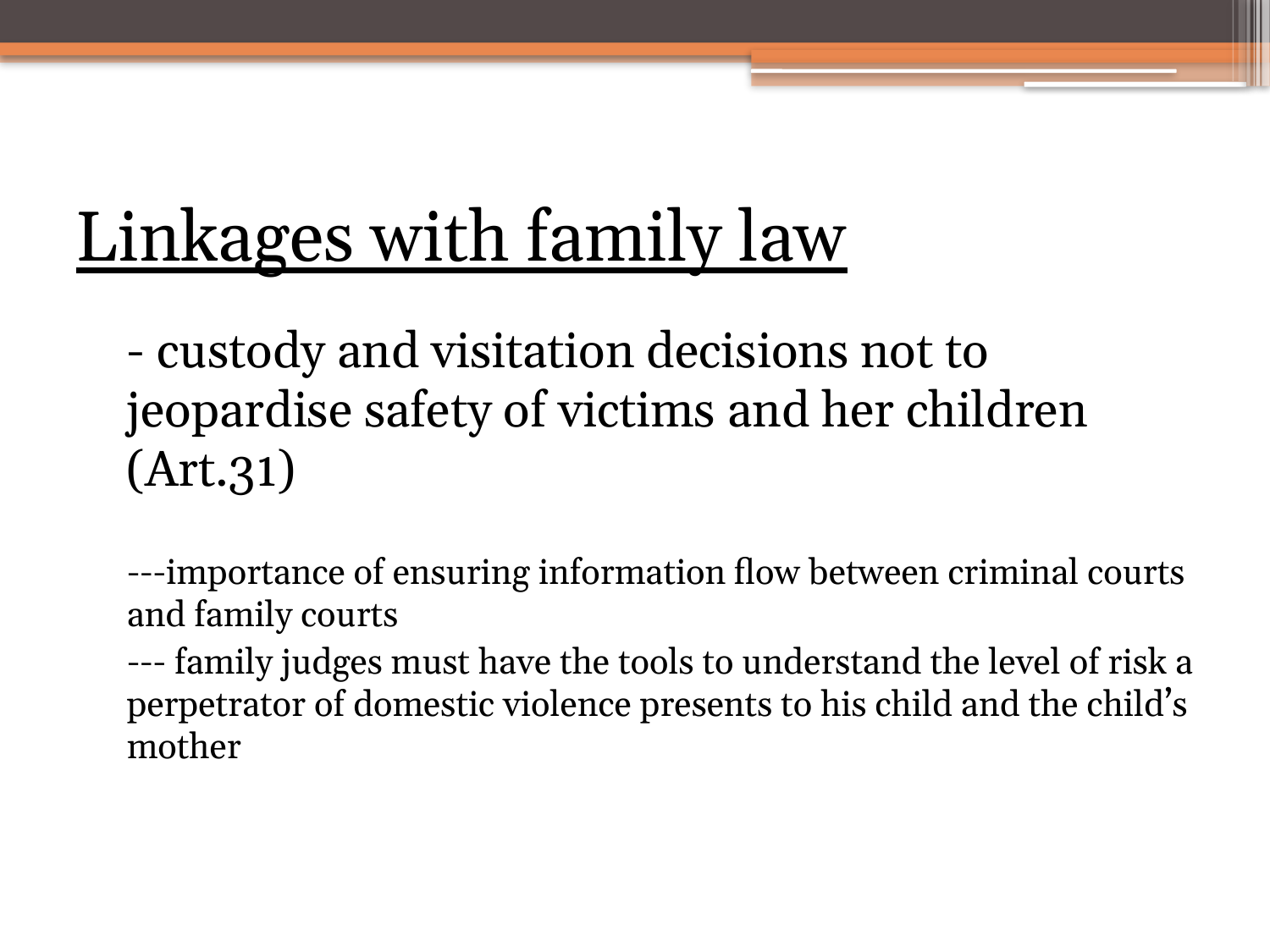

# Linkages with family law
- custody and visitation decisions not to jeopardise safety of victims and her children (Art.31)

---importance of ensuring information flow between criminal courts and family courts
--- family judges must have the tools to understand the level of risk a perpetrator of domestic violence presents to his child and the child’s mother